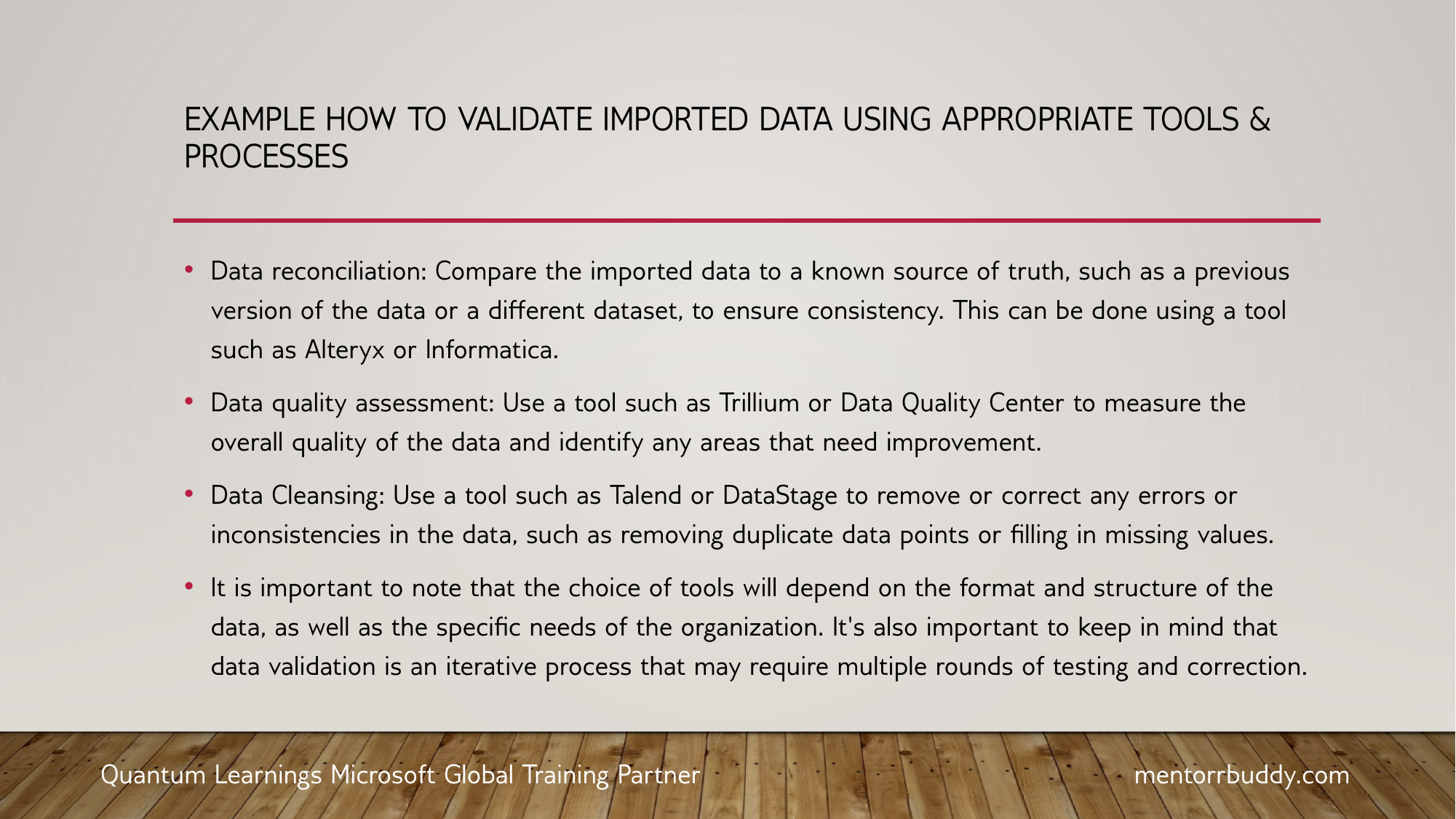

# example how to validate imported data using appropriate tools & processes
Data reconciliation: Compare the imported data to a known source of truth, such as a previous version of the data or a different dataset, to ensure consistency. This can be done using a tool such as Alteryx or Informatica.
Data quality assessment: Use a tool such as Trillium or Data Quality Center to measure the overall quality of the data and identify any areas that need improvement.
Data Cleansing: Use a tool such as Talend or DataStage to remove or correct any errors or inconsistencies in the data, such as removing duplicate data points or filling in missing values.
It is important to note that the choice of tools will depend on the format and structure of the data, as well as the specific needs of the organization. It's also important to keep in mind that data validation is an iterative process that may require multiple rounds of testing and correction.